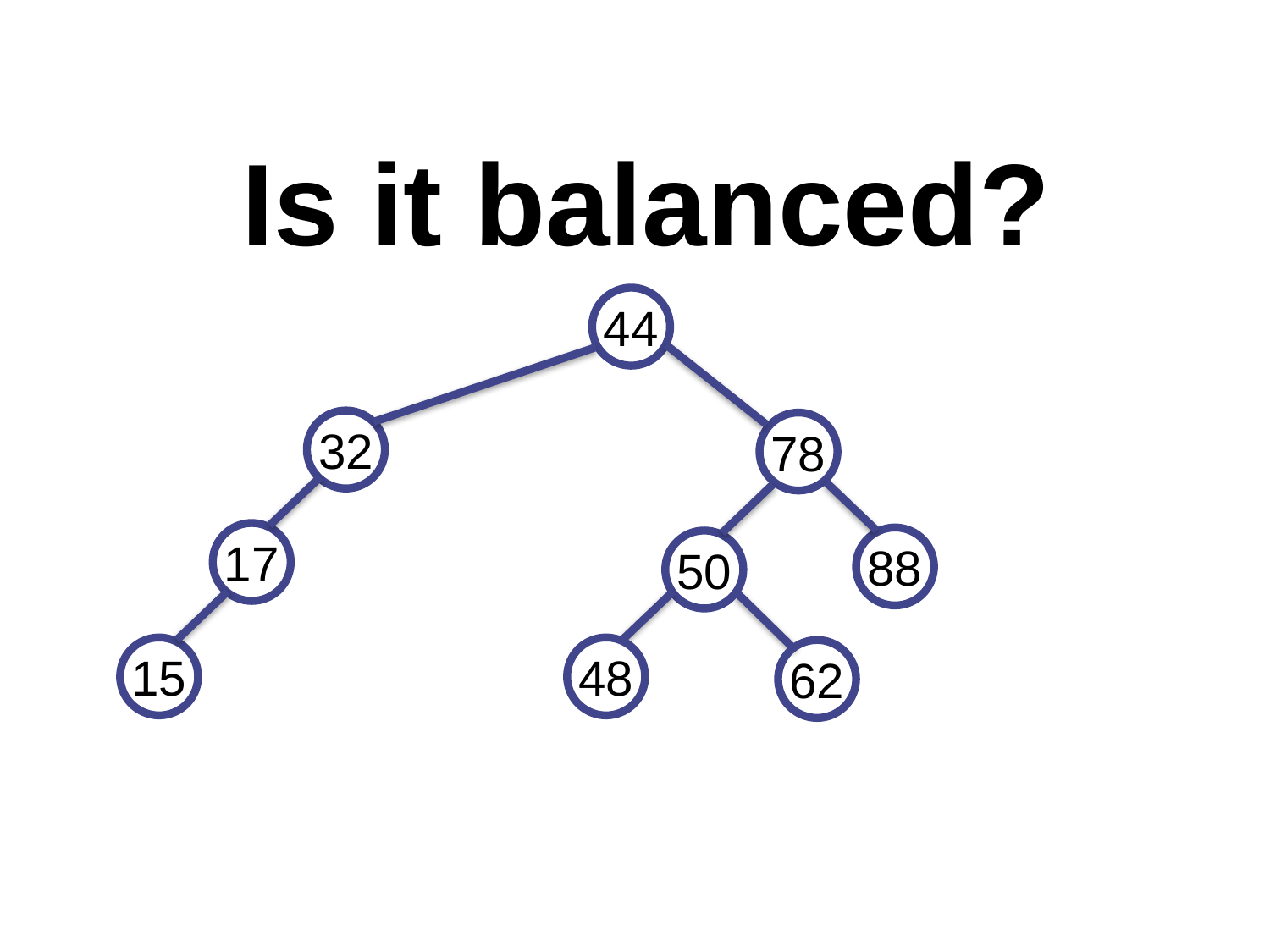

# Is it balanced?
44
32
78
17
88
50
15
48
62